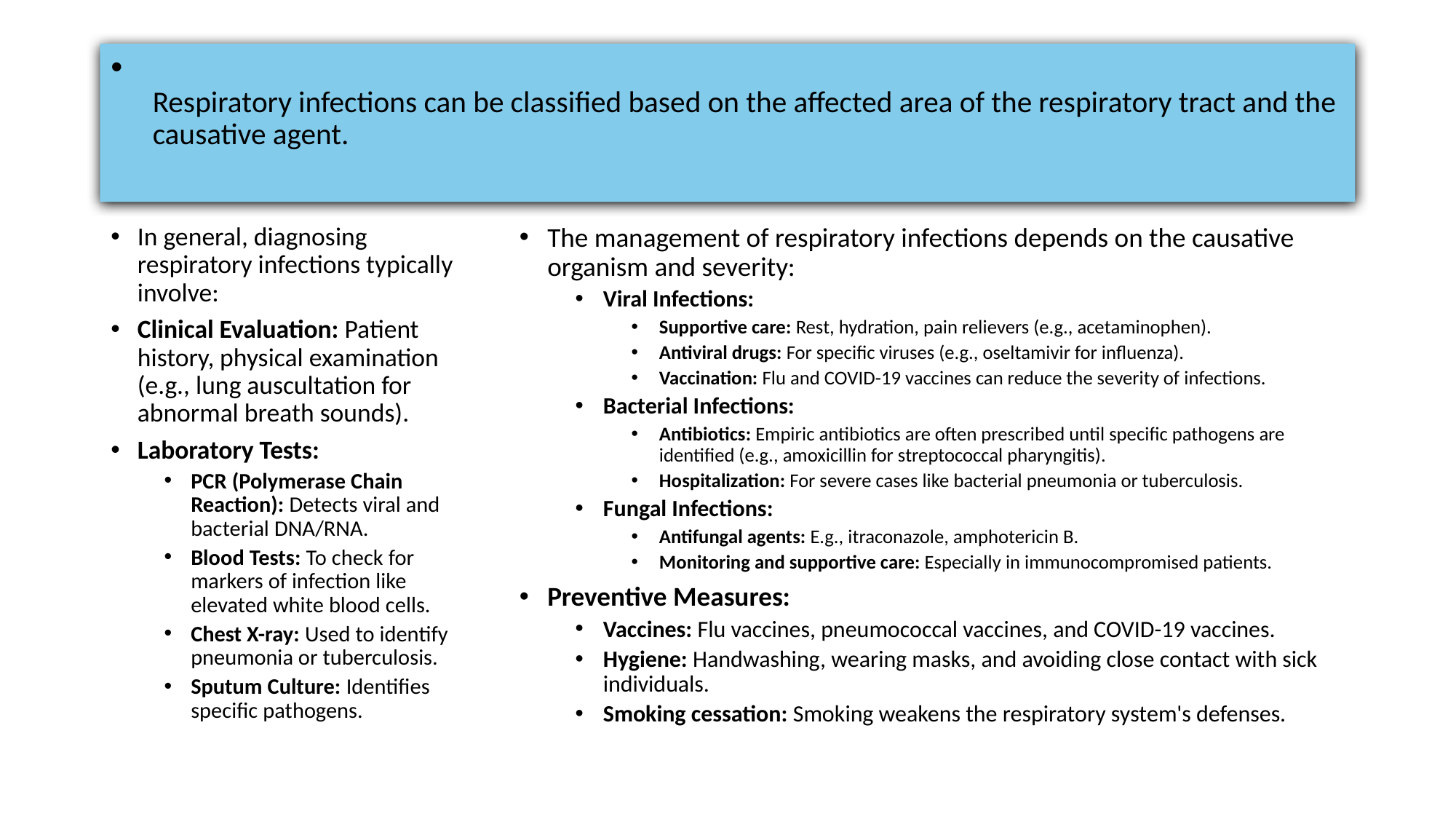

# Respiratory infections can be classified based on the affected area of the respiratory tract and the causative agent.
In general, diagnosing respiratory infections typically involve:
Clinical Evaluation: Patient history, physical examination (e.g., lung auscultation for abnormal breath sounds).
Laboratory Tests:
PCR (Polymerase Chain Reaction): Detects viral and bacterial DNA/RNA.
Blood Tests: To check for markers of infection like elevated white blood cells.
Chest X-ray: Used to identify pneumonia or tuberculosis.
Sputum Culture: Identifies specific pathogens.

The management of respiratory infections depends on the causative organism and severity:
Viral Infections:
Supportive care: Rest, hydration, pain relievers (e.g., acetaminophen).
Antiviral drugs: For specific viruses (e.g., oseltamivir for influenza).
Vaccination: Flu and COVID-19 vaccines can reduce the severity of infections.
Bacterial Infections:
Antibiotics: Empiric antibiotics are often prescribed until specific pathogens are identified (e.g., amoxicillin for streptococcal pharyngitis).
Hospitalization: For severe cases like bacterial pneumonia or tuberculosis.
Fungal Infections:
Antifungal agents: E.g., itraconazole, amphotericin B.
Monitoring and supportive care: Especially in immunocompromised patients.
Preventive Measures:
Vaccines: Flu vaccines, pneumococcal vaccines, and COVID-19 vaccines.
Hygiene: Handwashing, wearing masks, and avoiding close contact with sick individuals.
Smoking cessation: Smoking weakens the respiratory system's defenses.